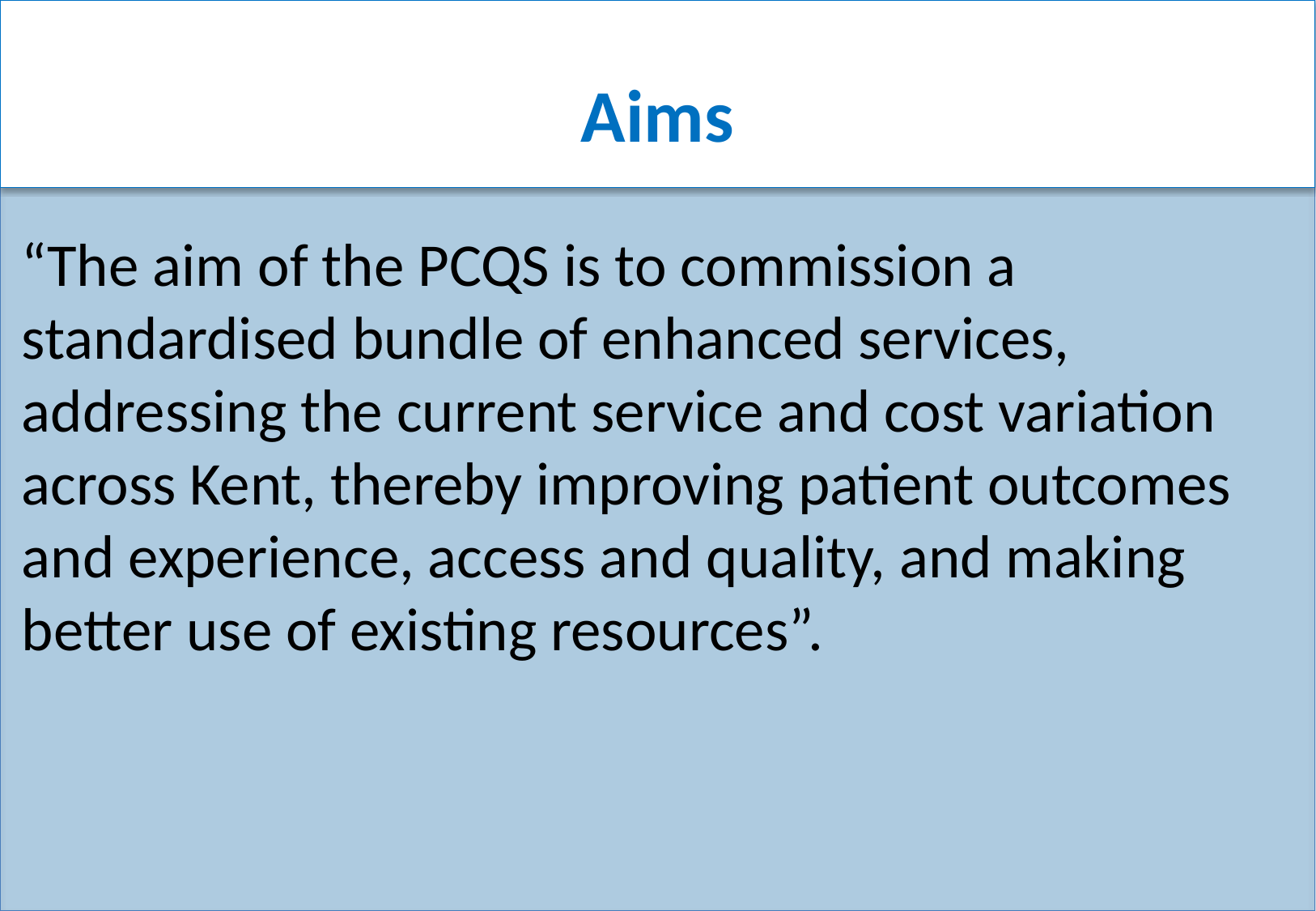

# Aims

“The aim of the PCQS is to commission a standardised bundle of enhanced services, addressing the current service and cost variation across Kent, thereby improving patient outcomes and experience, access and quality, and making better use of existing resources”.